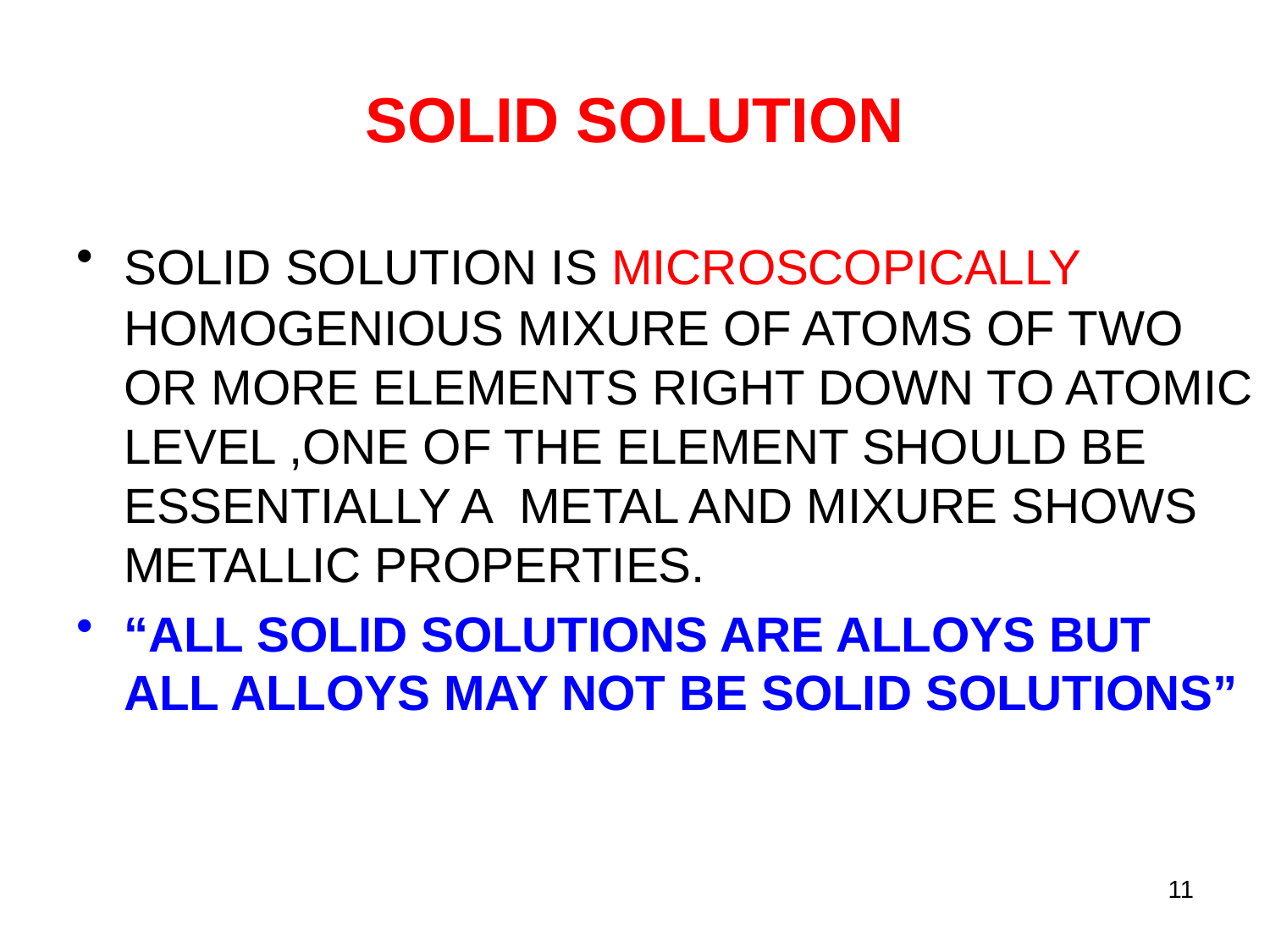

# SOLID SOLUTION
SOLID SOLUTION IS MICROSCOPICALLY HOMOGENIOUS MIXURE OF ATOMS OF TWO OR MORE ELEMENTS RIGHT DOWN TO ATOMIC LEVEL ,ONE OF THE ELEMENT SHOULD BE ESSENTIALLY A  METAL AND MIXURE SHOWS METALLIC PROPERTIES.
“ALL SOLID SOLUTIONS ARE ALLOYS BUT ALL ALLOYS MAY NOT BE SOLID SOLUTIONS”
11